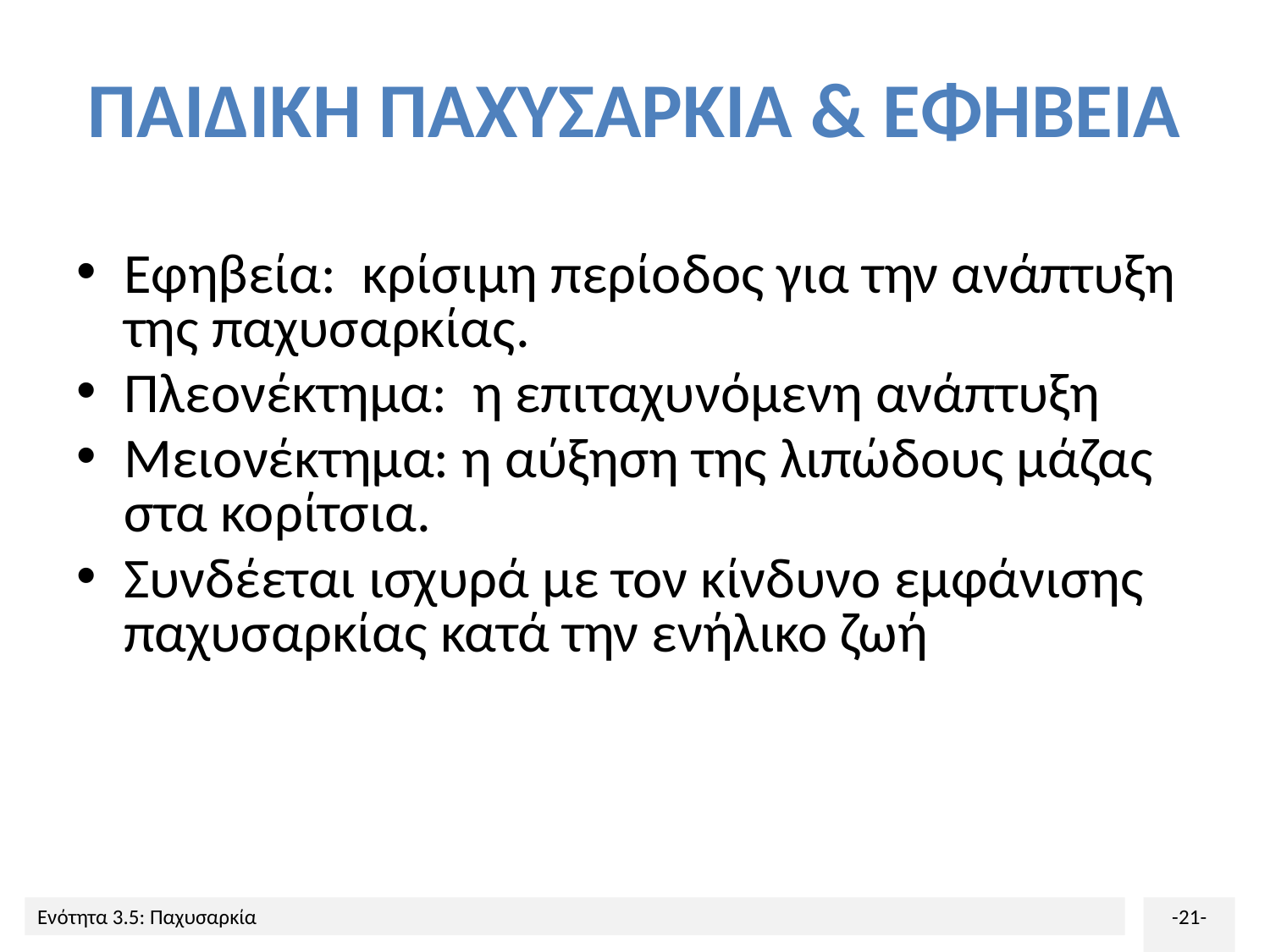

# ΠΑΙΔΙΚΗ ΠΑΧΥΣΑΡΚΙΑ & ΕΦΗΒΕΙΑ
Εφηβεία:  κρίσιμη περίοδος για την ανάπτυξη της παχυσαρκίας.
Πλεονέκτημα:  η επιταχυνόμενη ανάπτυξη
Μειονέκτημα: η αύξηση της λιπώδους μάζας στα κορίτσια.
Συνδέεται ισχυρά με τον κίνδυνο εμφάνισης παχυσαρκίας κατά την ενήλικο ζωή